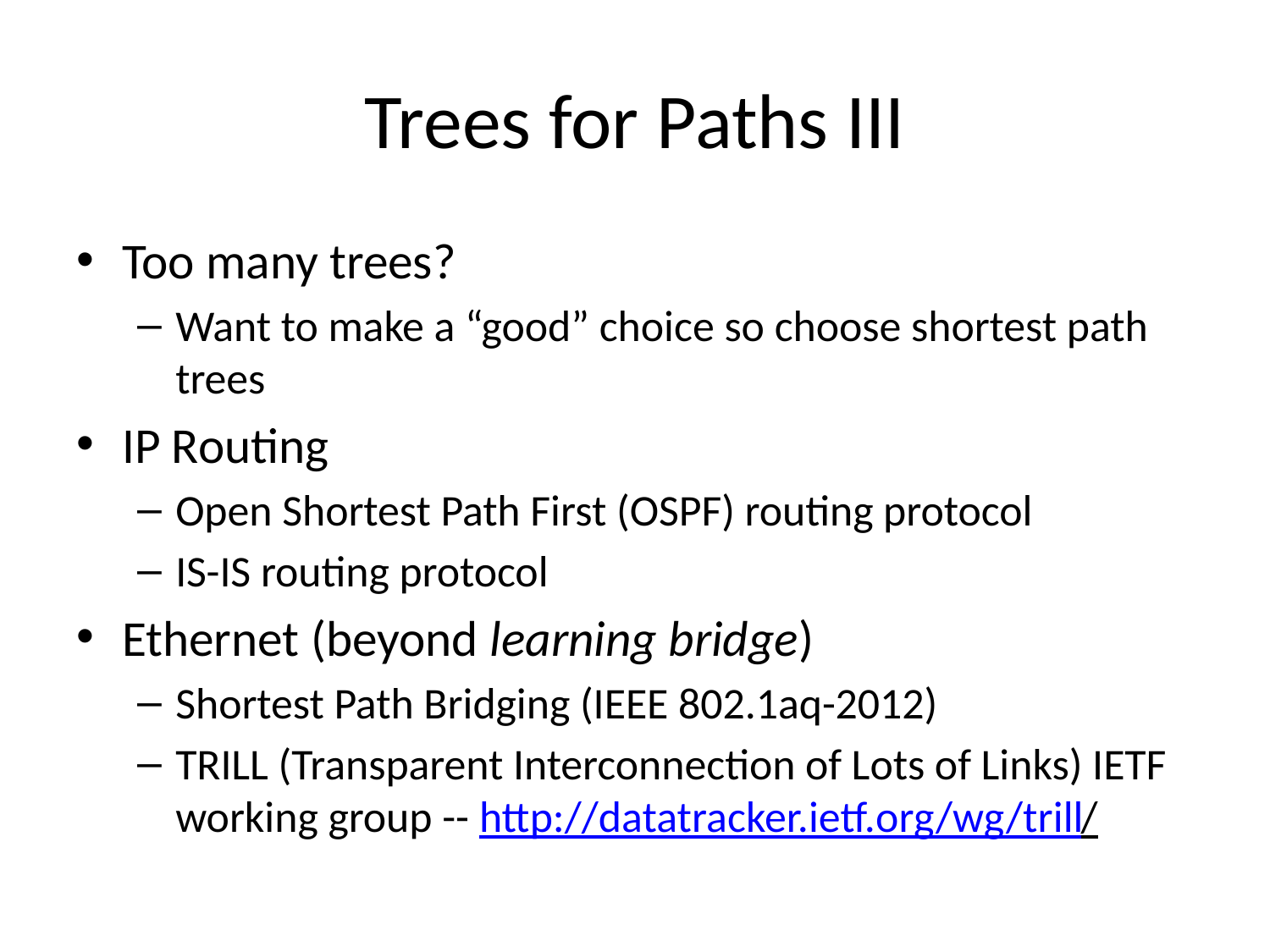

# Trees for Paths III
Too many trees?
Want to make a “good” choice so choose shortest path trees
IP Routing
Open Shortest Path First (OSPF) routing protocol
IS-IS routing protocol
Ethernet (beyond learning bridge)
Shortest Path Bridging (IEEE 802.1aq-2012)
TRILL (Transparent Interconnection of Lots of Links) IETF working group -- http://datatracker.ietf.org/wg/trill/